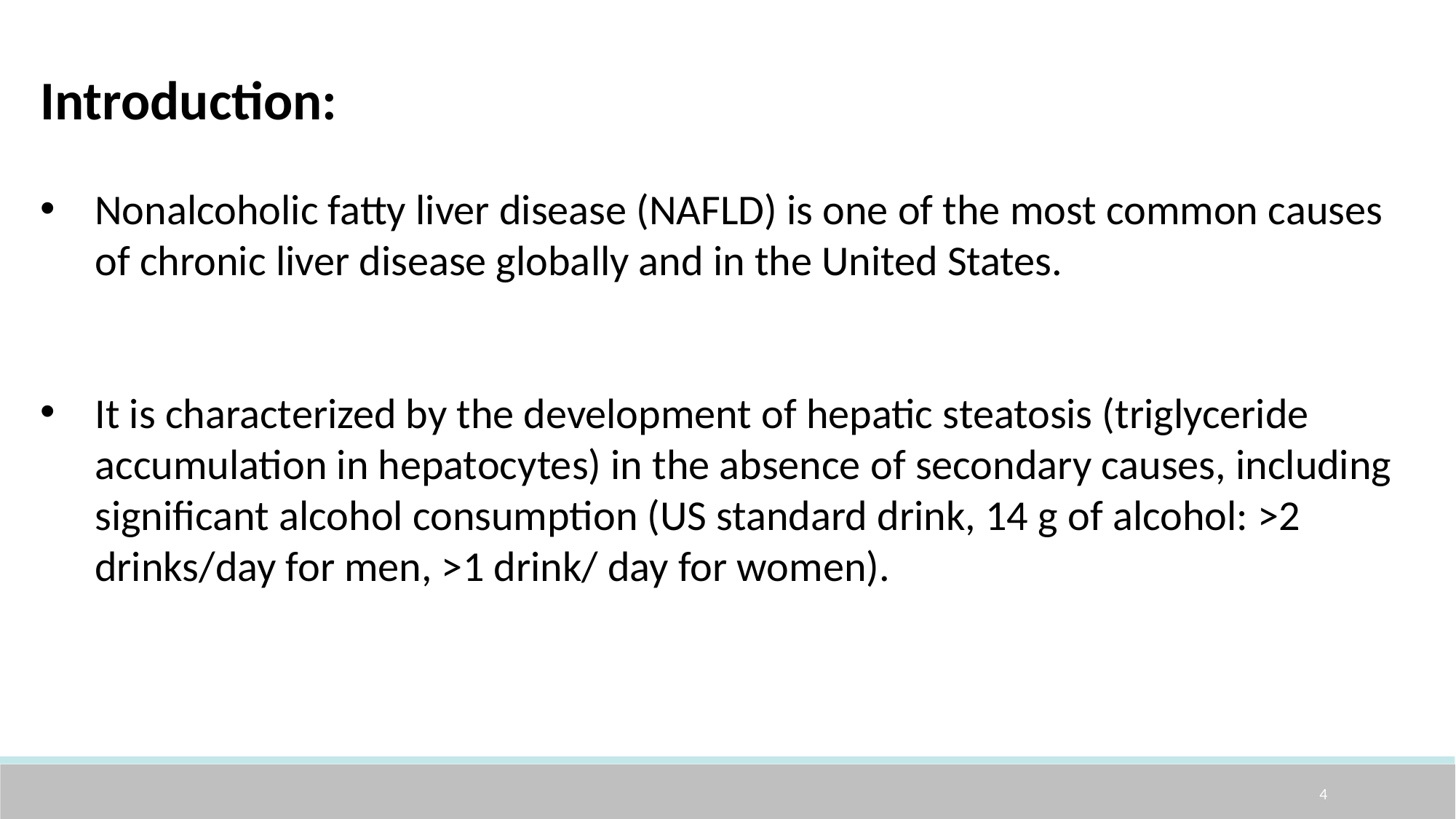

Introduction:

Nonalcoholic fatty liver disease (NAFLD) is one of the most common causes of chronic liver disease globally and in the United States.

It is characterized by the development of hepatic steatosis (triglyceride accumulation in hepatocytes) in the absence of secondary causes, including significant alcohol consumption (US standard drink, 14 g of alcohol: >2 drinks/day for men, >1 drink/ day for women).

4